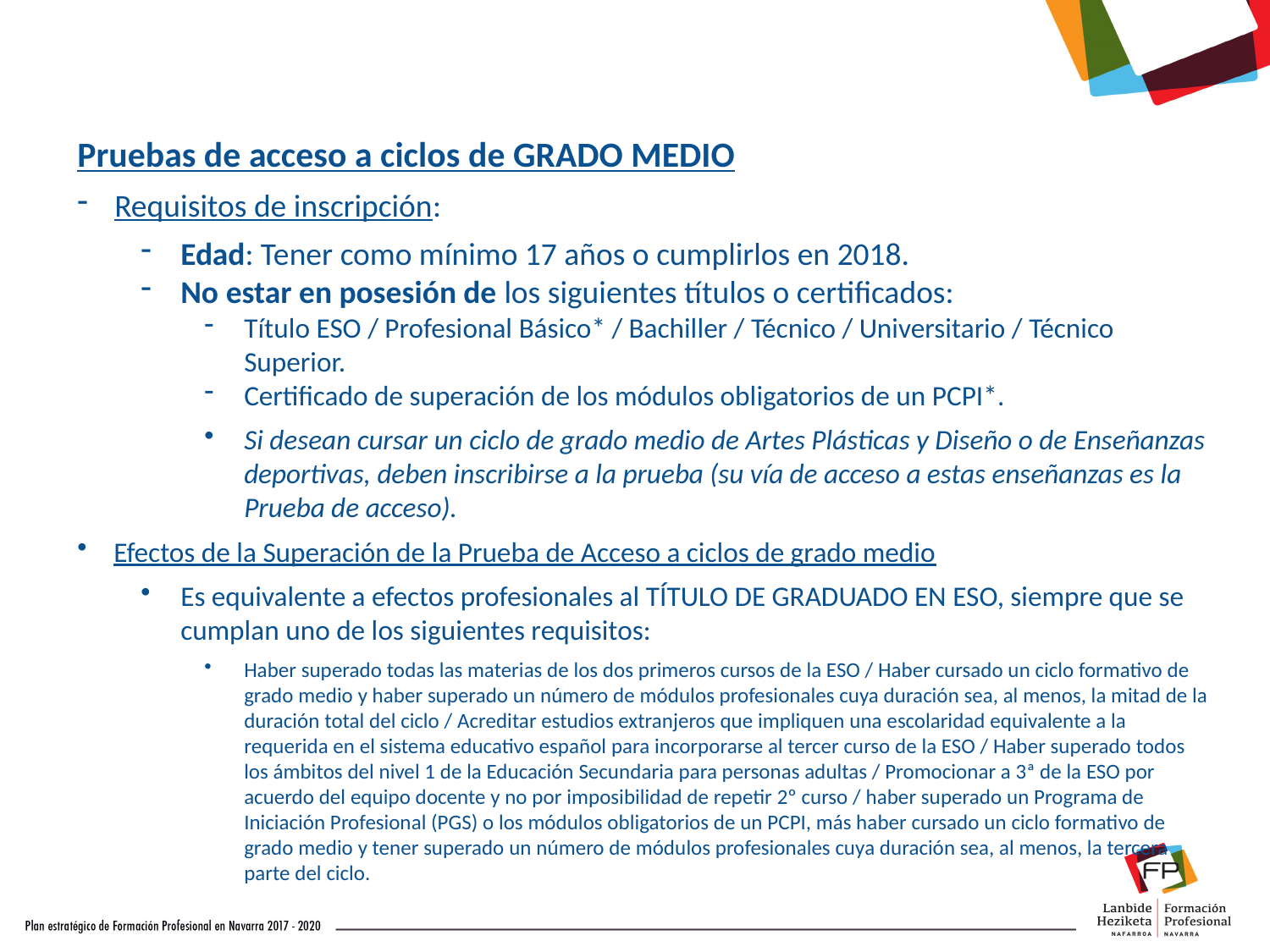

Pruebas de acceso a ciclos de GRADO MEDIO
 Requisitos de inscripción:
Edad: Tener como mínimo 17 años o cumplirlos en 2018.
No estar en posesión de los siguientes títulos o certificados:
Título ESO / Profesional Básico* / Bachiller / Técnico / Universitario / Técnico Superior.
Certificado de superación de los módulos obligatorios de un PCPI*.
Si desean cursar un ciclo de grado medio de Artes Plásticas y Diseño o de Enseñanzas deportivas, deben inscribirse a la prueba (su vía de acceso a estas enseñanzas es la Prueba de acceso).
 Efectos de la Superación de la Prueba de Acceso a ciclos de grado medio
Es equivalente a efectos profesionales al TÍTULO DE GRADUADO EN ESO, siempre que se cumplan uno de los siguientes requisitos:
Haber superado todas las materias de los dos primeros cursos de la ESO / Haber cursado un ciclo formativo de grado medio y haber superado un número de módulos profesionales cuya duración sea, al menos, la mitad de la duración total del ciclo / Acreditar estudios extranjeros que impliquen una escolaridad equivalente a la requerida en el sistema educativo español para incorporarse al tercer curso de la ESO / Haber superado todos los ámbitos del nivel 1 de la Educación Secundaria para personas adultas / Promocionar a 3ª de la ESO por acuerdo del equipo docente y no por imposibilidad de repetir 2º curso / haber superado un Programa de Iniciación Profesional (PGS) o los módulos obligatorios de un PCPI, más haber cursado un ciclo formativo de grado medio y tener superado un número de módulos profesionales cuya duración sea, al menos, la tercera parte del ciclo.